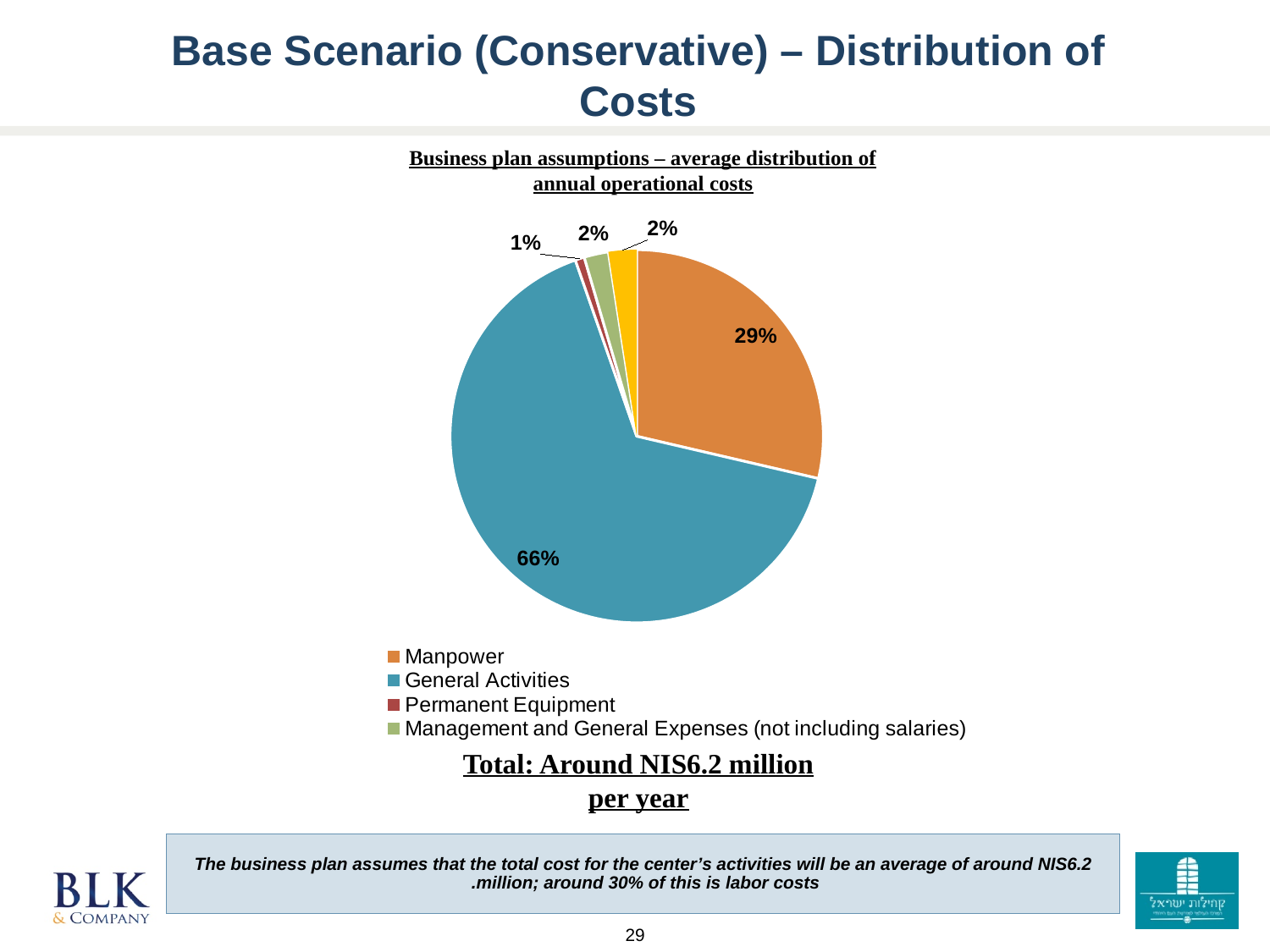

Base Scenario (Conservative) – Distribution of Costs
Business plan assumptions – average distribution of annual operational costs

### Chart

| Category | Sales |
|---|---|
| Manpower | 1766.3196 |
| General Activities | 4070.3856467279024 |
| Permanent Equipment | 49.14 |
| Management and General Expenses (not including salaries) | 130.0 |
| הוצאות גיוס כספים | 150.0 |
Total: Around NIS6.2 million per year
The business plan assumes that the total cost for the center’s activities will be an average of around NIS6.2 million; around 30% of this is labor costs.
29